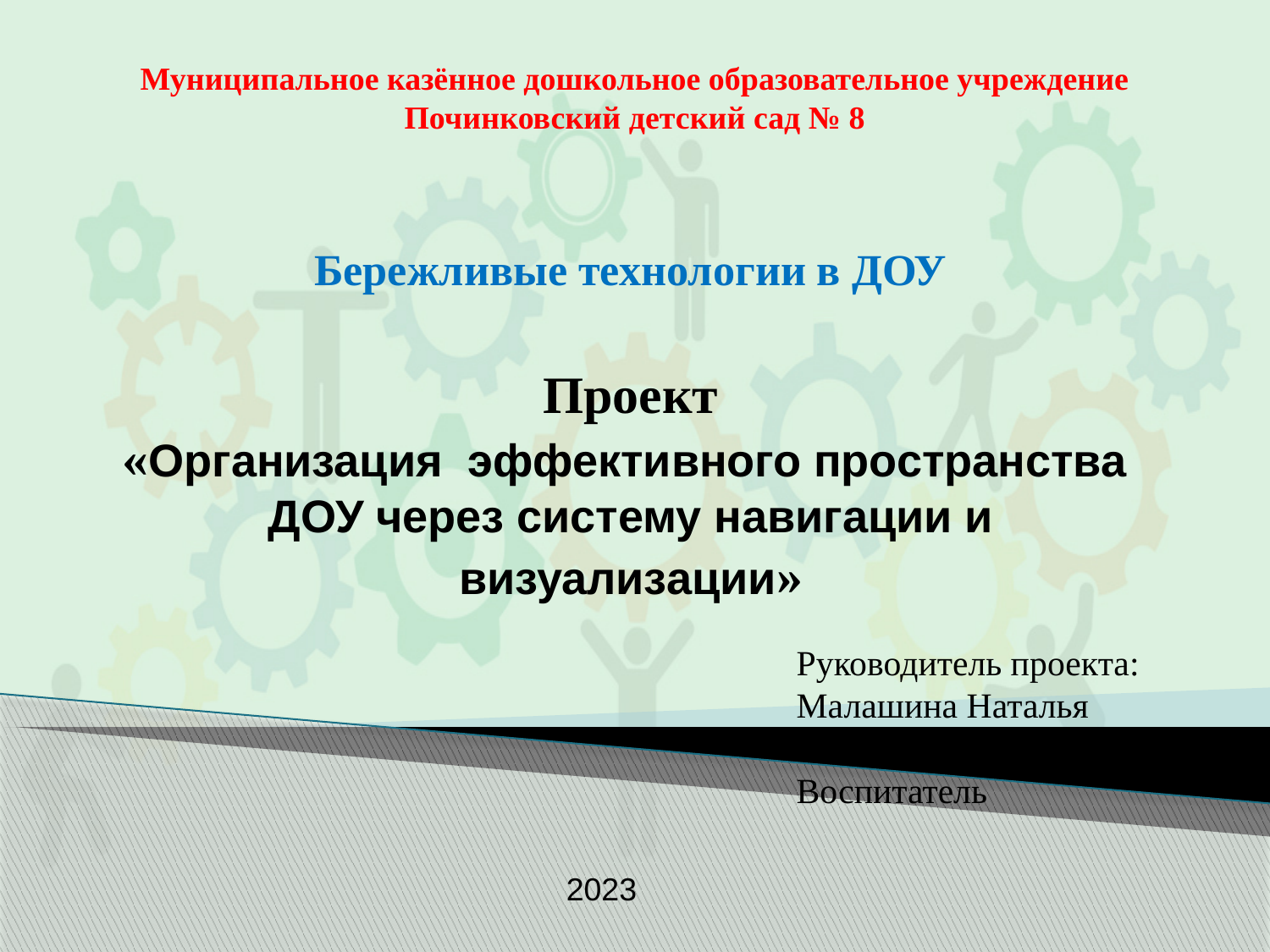

# Муниципальное казённое дошкольное образовательное учреждение Починковский детский сад № 8

Бережливые технологии в ДОУ

Проект
«Организация  эффективного пространства  ДОУ через систему навигации и визуализации»

Руководитель проекта: Малашина Наталья Алексеевна
Воспитатель
2023